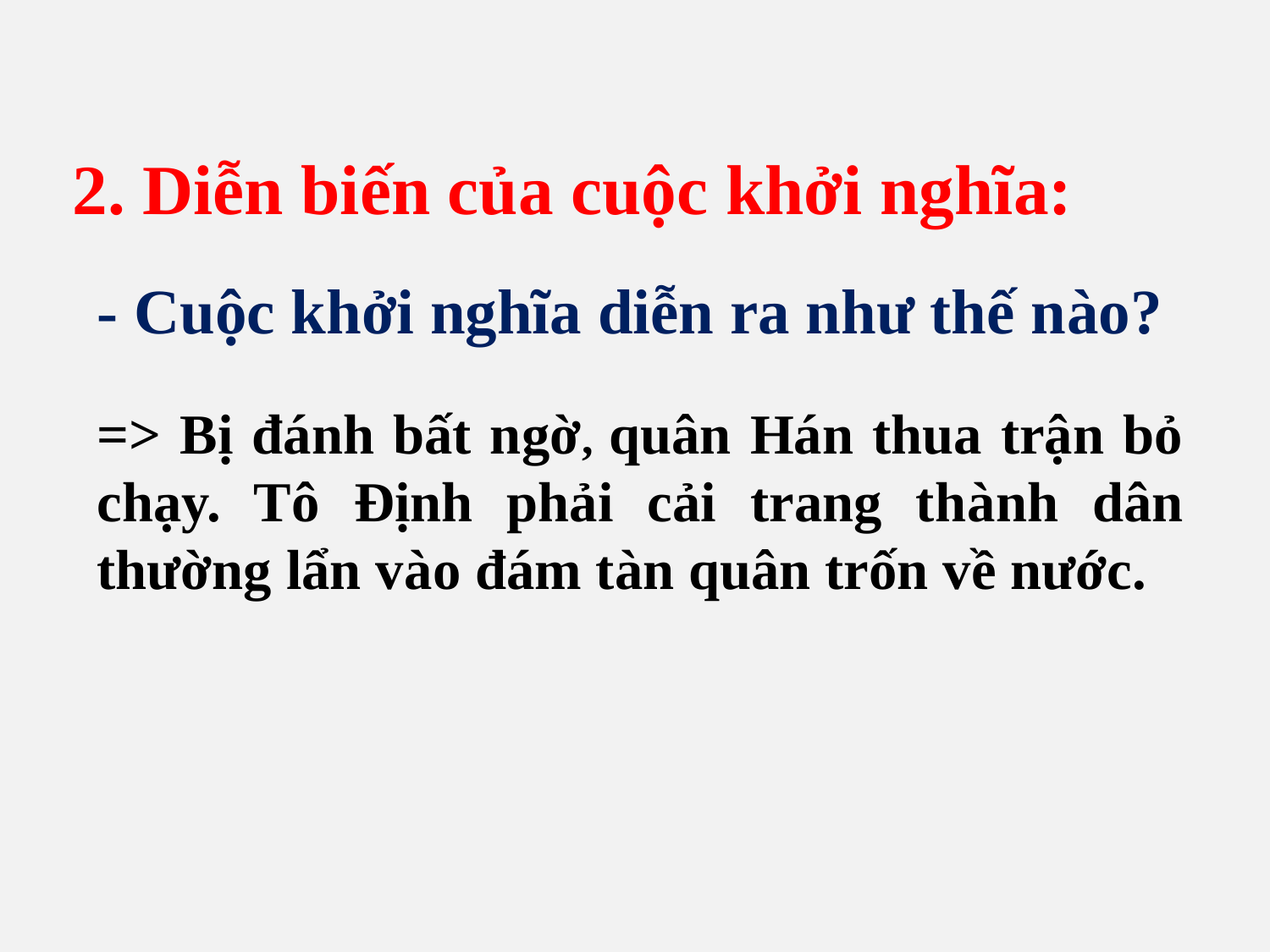

2. Diễn biến của cuộc khởi nghĩa:
- Cuộc khởi nghĩa diễn ra như thế nào?
=> Bị đánh bất ngờ, quân Hán thua trận bỏ chạy. Tô Định phải cải trang thành dân thường lẩn vào đám tàn quân trốn về nước.